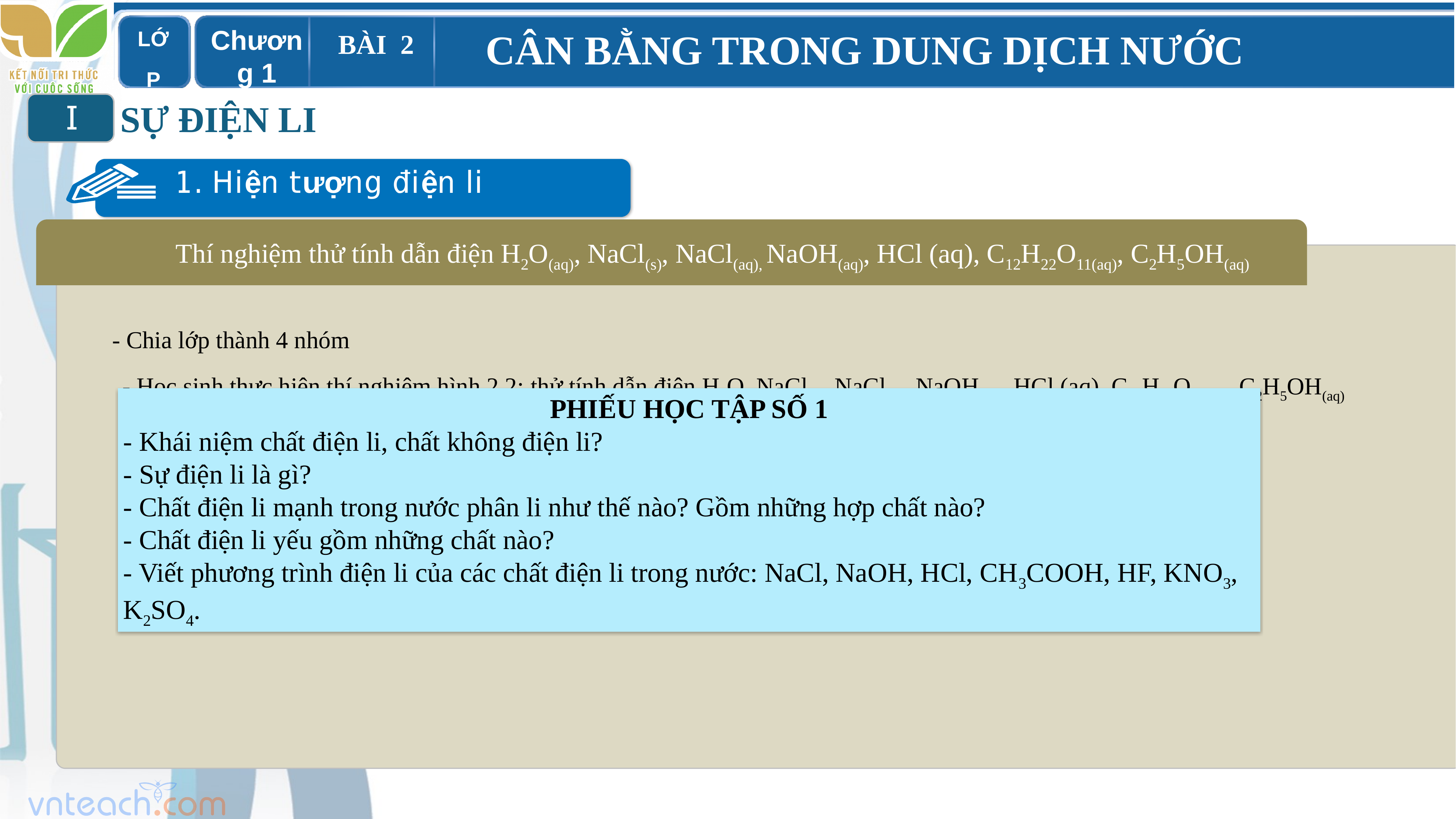

SỰ ĐIỆN LI

I

1. Hiện tượng điện li

Thí nghiệm thử tính dẫn điện H2O(aq), NaCl(s), NaCl(aq), NaOH(aq), HCl (aq), C12H22O11(aq), C2H5OH(aq)

- Chia lớp thành 4 nhóm
- Học sinh thực hiện thí nghiệm hình 2.2: thử tính dẫn điện H2O, NaCl(s), NaCl(aq), NaOH(aq), HCl (aq), C12H22O11(aq), C2H5OH(aq)

PHIẾU HỌC TẬP SỐ 1
- Khái niệm chất điện li, chất không điện li?
- Sự điện li là gì?
- Chất điện li mạnh trong nước phân li như thế nào? Gồm những hợp chất nào?
- Chất điện li yếu gồm những chất nào?
- Viết phương trình điện li của các chất điện li trong nước: NaCl, NaOH, HCl, CH3COOH, HF, KNO3, K2SO4.
- Nêu hiện tượng, giải thích hiện tượng, kết luận?